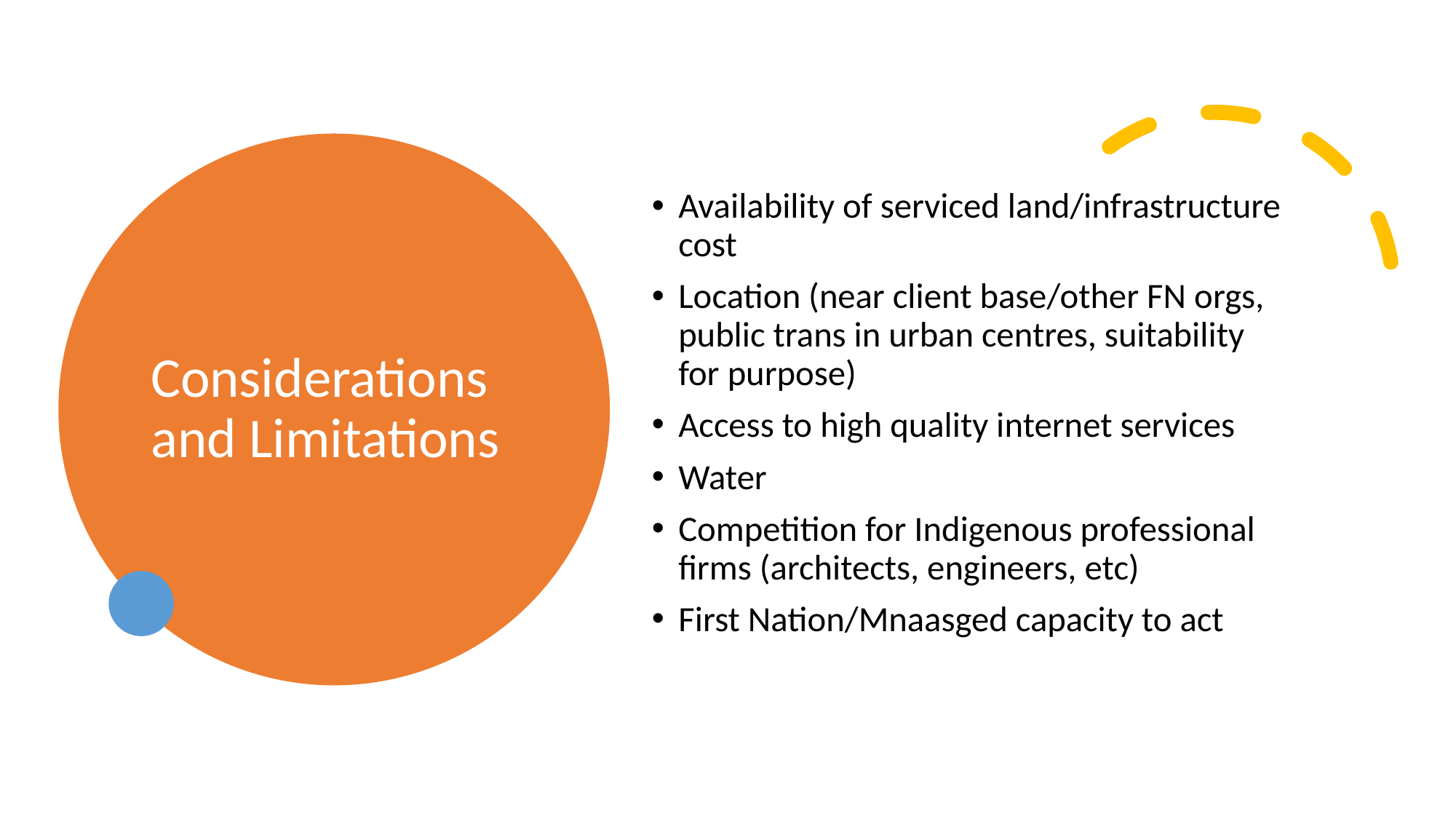

# Considerations and Limitations
Availability of serviced land/infrastructure cost
Location (near client base/other FN orgs, public trans in urban centres, suitability for purpose)
Access to high quality internet services
Water
Competition for Indigenous professional firms (architects, engineers, etc)
First Nation/Mnaasged capacity to act